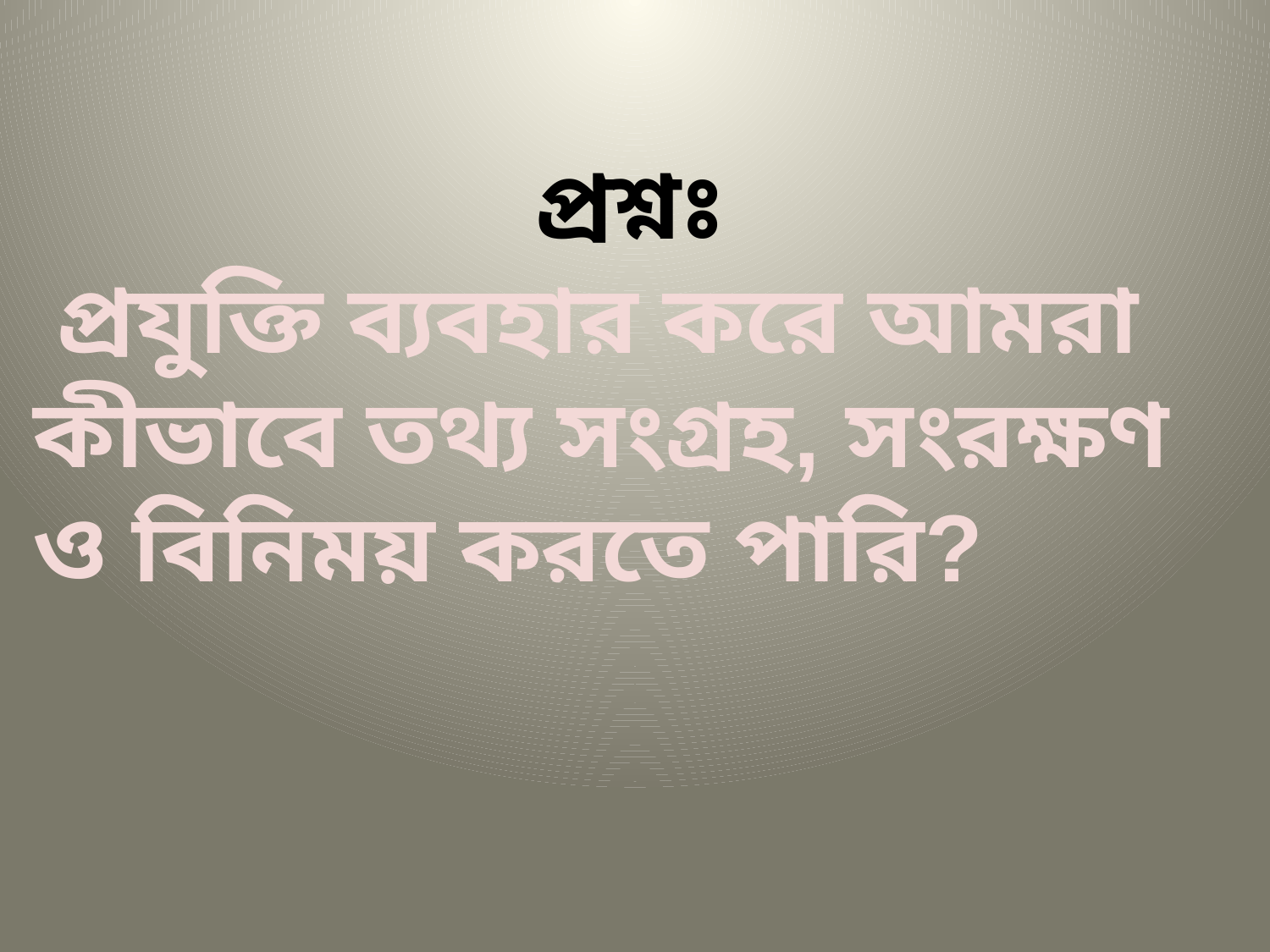

প্রশ্নঃ
 প্রযুক্তি ব্যবহার করে আমরা কীভাবে তথ্য সংগ্রহ, সংরক্ষণ ও বিনিময় করতে পারি?